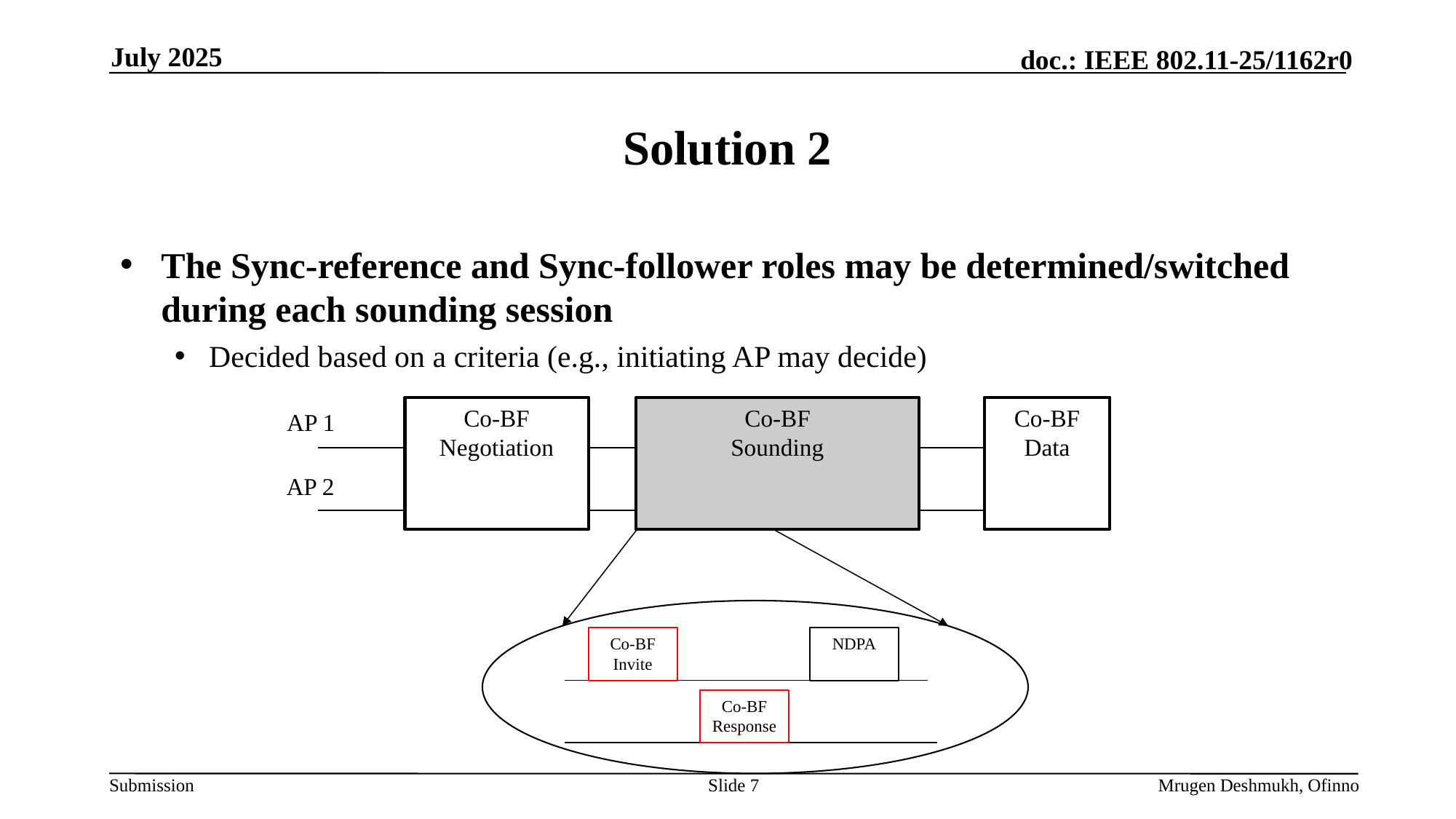

July 2025
# Solution 2
The Sync-reference and Sync-follower roles may be determined/switched during each sounding session
Decided based on a criteria (e.g., initiating AP may decide)
Co-BF
Sounding
Co-BF
Data
Co-BF
Negotiation
AP 1
AP 2

Co-BF
Invite
NDPA
Co-BF
Response
Slide 7
Mrugen Deshmukh, Ofinno